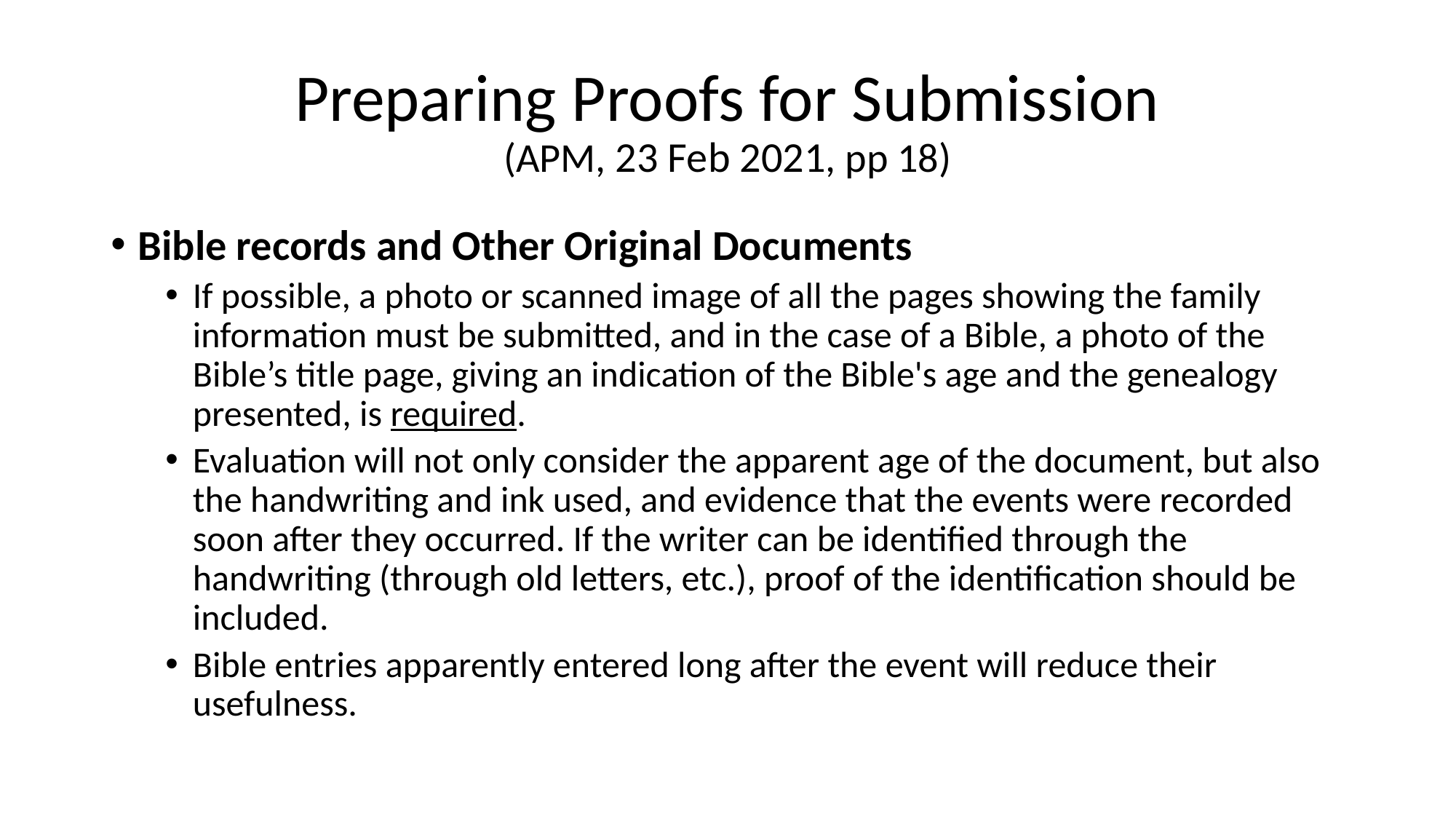

# Preparing Proofs for Submission (APM, 23 Feb 2021, pp 18)
Bible records and Other Original Documents
If possible, a photo or scanned image of all the pages showing the family information must be submitted, and in the case of a Bible, a photo of the Bible’s title page, giving an indication of the Bible's age and the genealogy presented, is required.
Evaluation will not only consider the apparent age of the document, but also the handwriting and ink used, and evidence that the events were recorded soon after they occurred. If the writer can be identified through the handwriting (through old letters, etc.), proof of the identification should be included.
Bible entries apparently entered long after the event will reduce their usefulness.